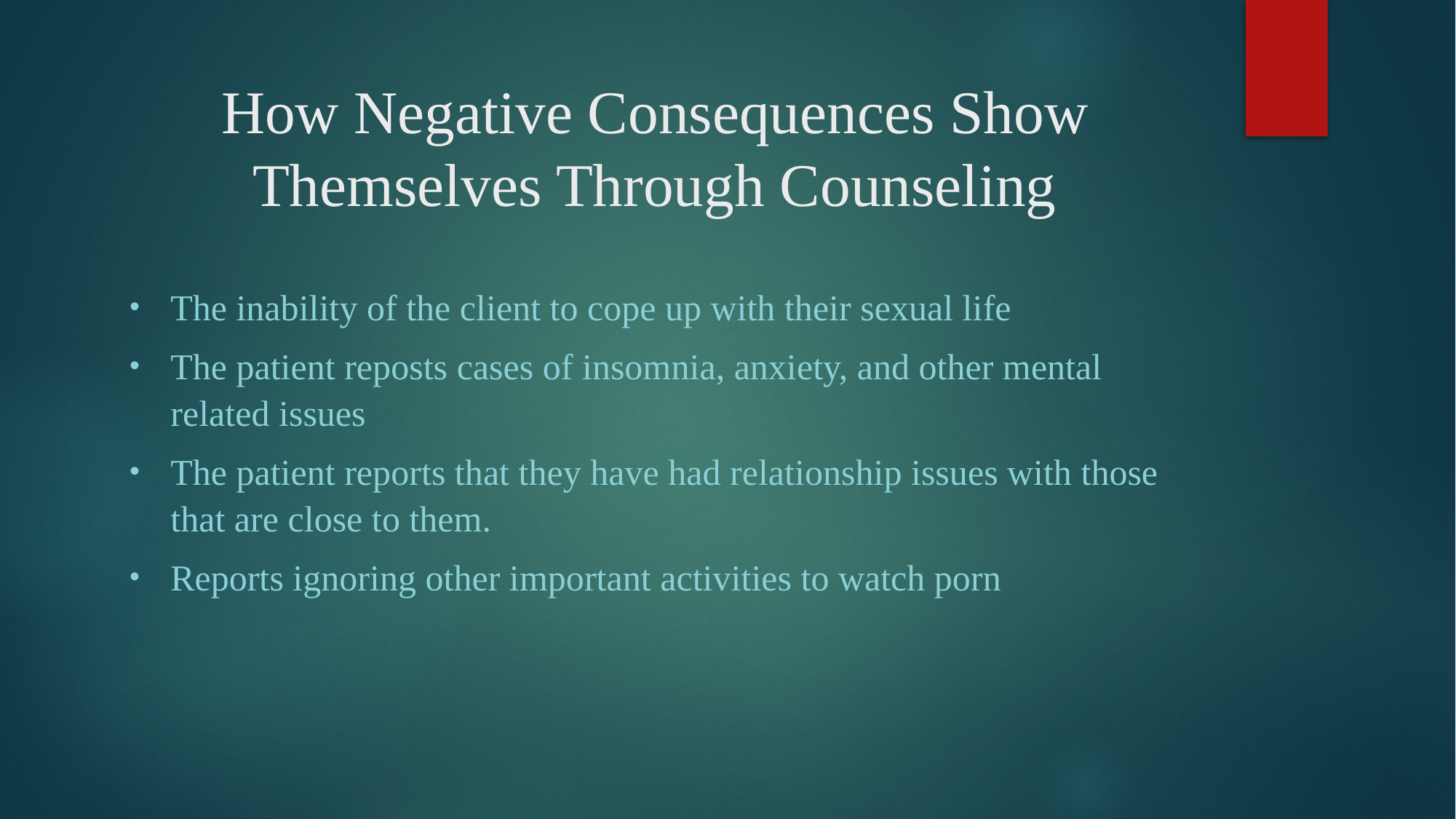

# How Negative Consequences Show Themselves Through Counseling
The inability of the client to cope up with their sexual life
The patient reposts cases of insomnia, anxiety, and other mental related issues
The patient reports that they have had relationship issues with those that are close to them.
Reports ignoring other important activities to watch porn